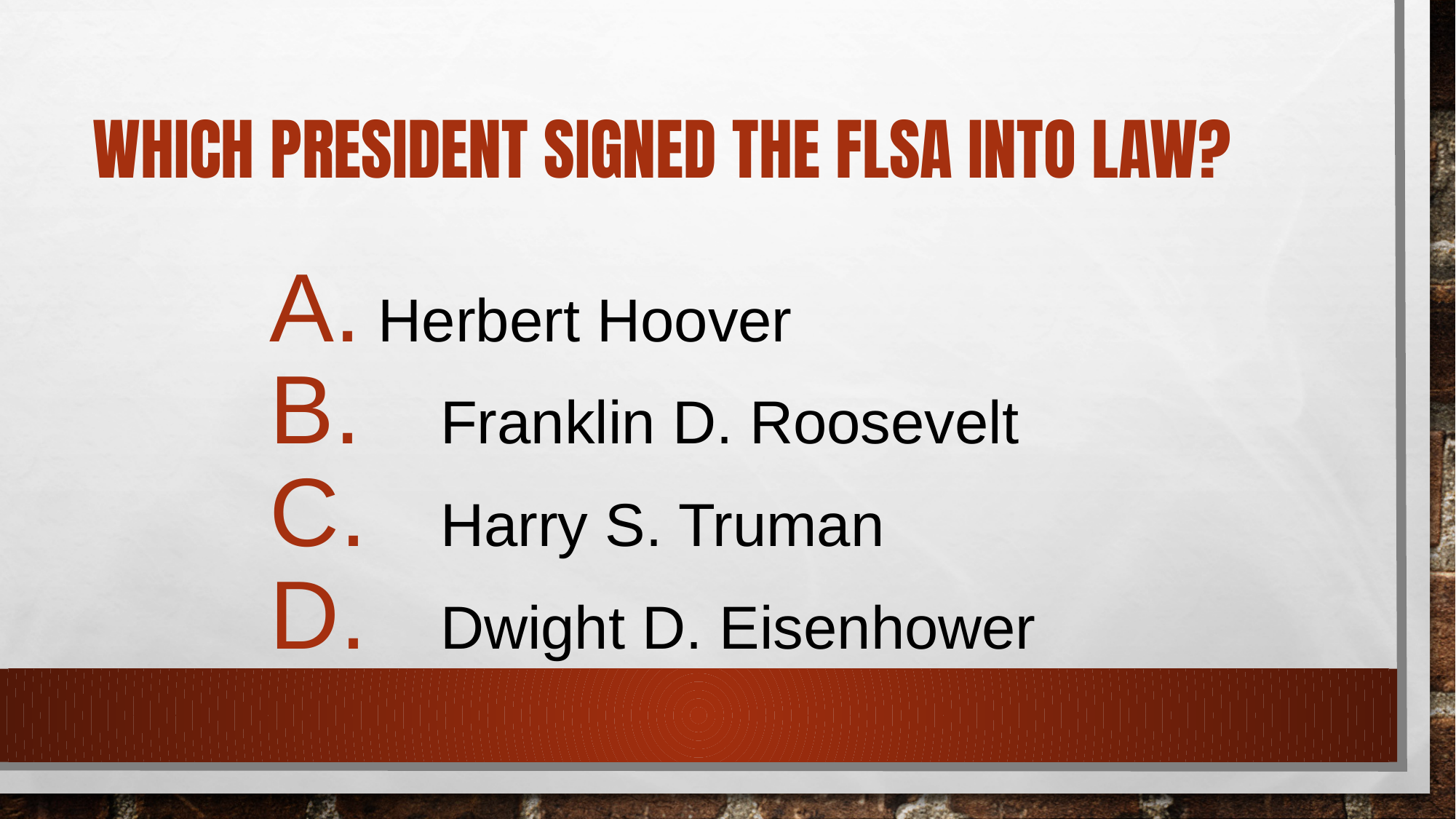

# Which president signed the FLSA into law?
 Herbert Hoover
 	Franklin D. Roosevelt
 	Harry S. Truman
 	Dwight D. Eisenhower